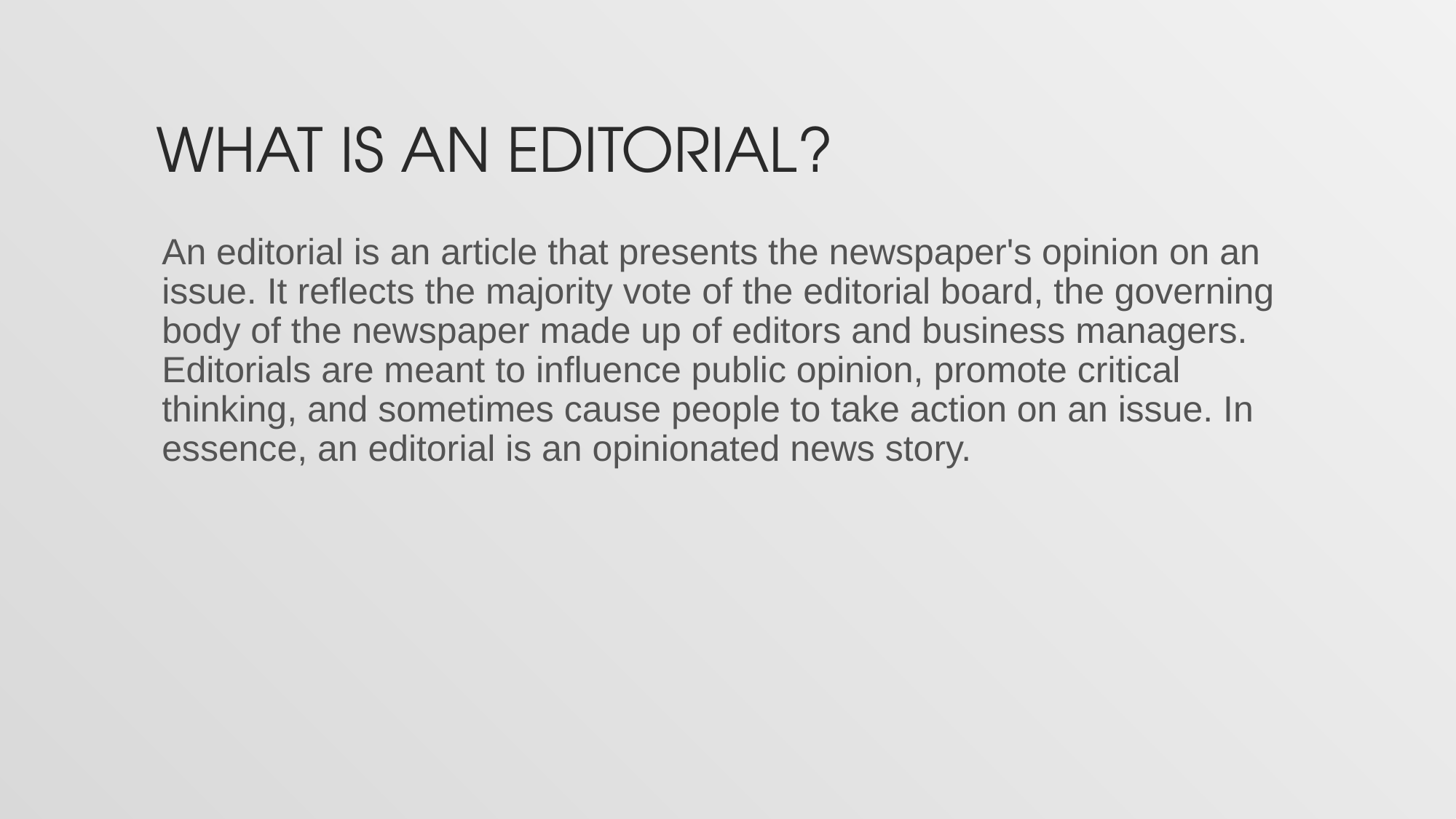

# What is an editorial?
An editorial is an article that presents the newspaper's opinion on an issue. It reflects the majority vote of the editorial board, the governing body of the newspaper made up of editors and business managers. Editorials are meant to influence public opinion, promote critical thinking, and sometimes cause people to take action on an issue. In essence, an editorial is an opinionated news story.